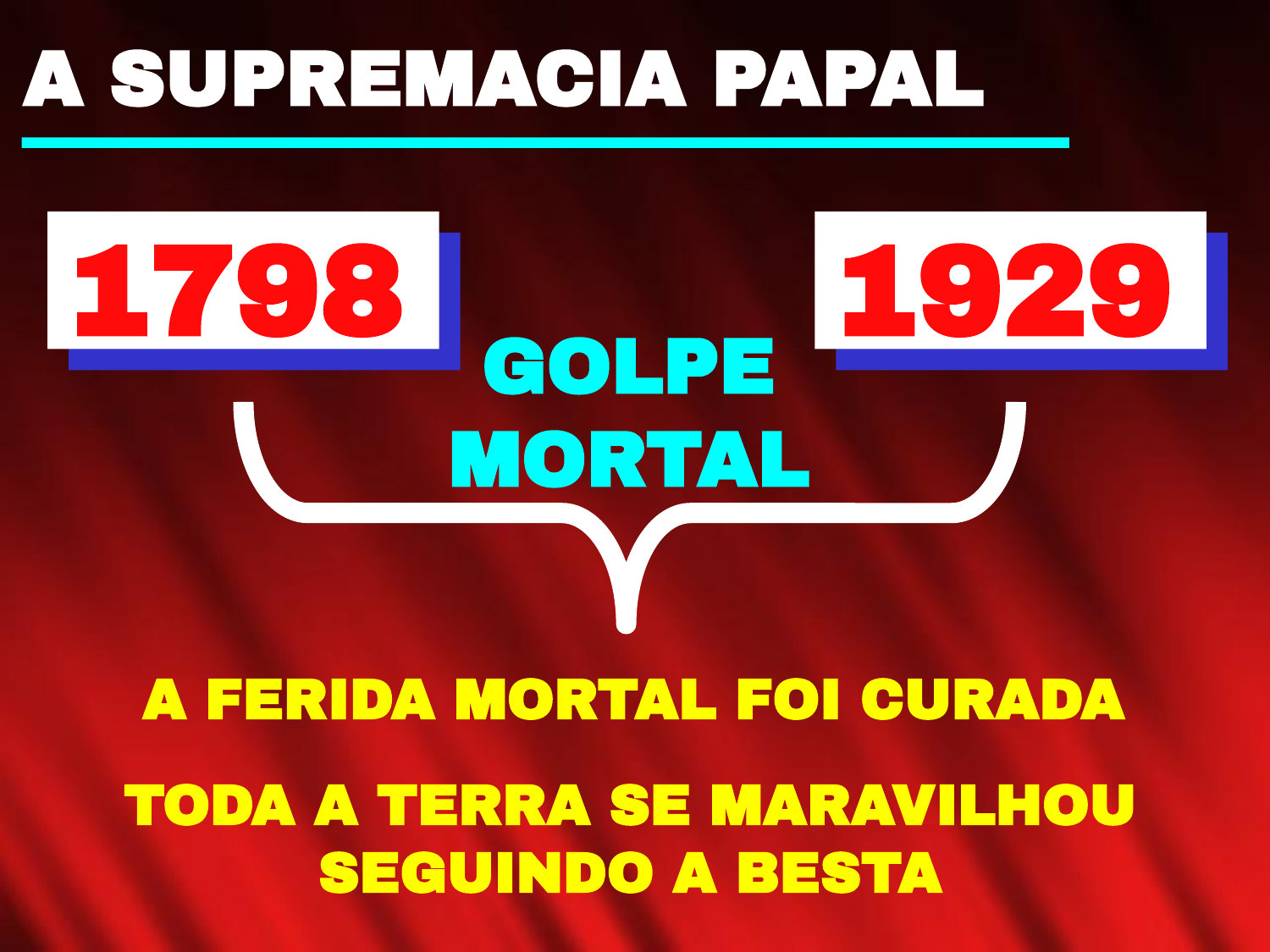

A SUPREMACIA PAPAL

1798

1929

GOLPE
MORTAL
A FERIDA MORTAL FOI CURADA
TODA A TERRA SE MARAVILHOU
SEGUINDO A BESTA